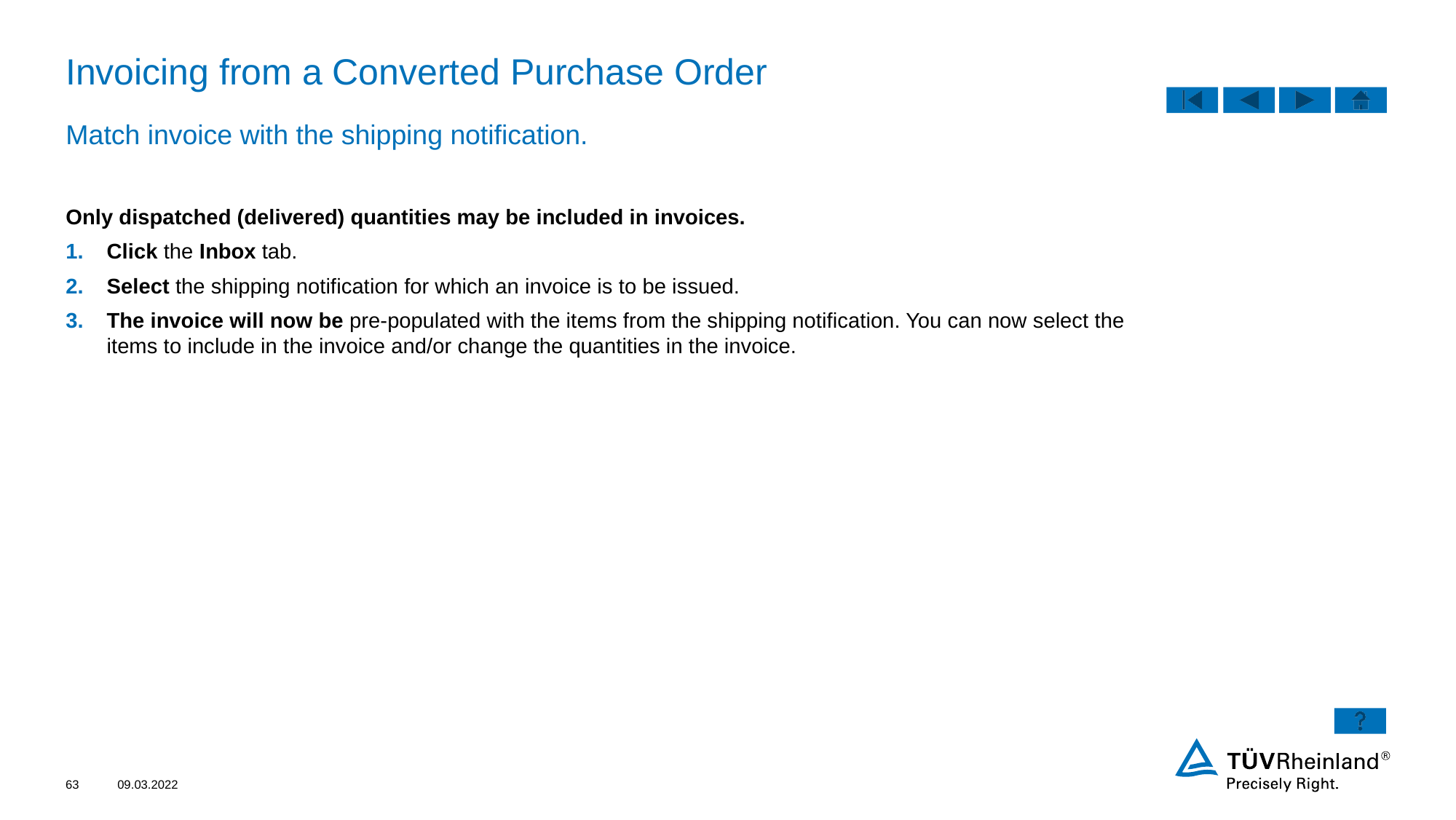

# Invoicing from a Converted Purchase Order

Match invoice with the shipping notification.
Only dispatched (delivered) quantities may be included in invoices.
Click the Inbox tab.
Select the shipping notification for which an invoice is to be issued.
The invoice will now be pre-populated with the items from the shipping notification. You can now select the items to include in the invoice and/or change the quantities in the invoice.

63
09.03.2022